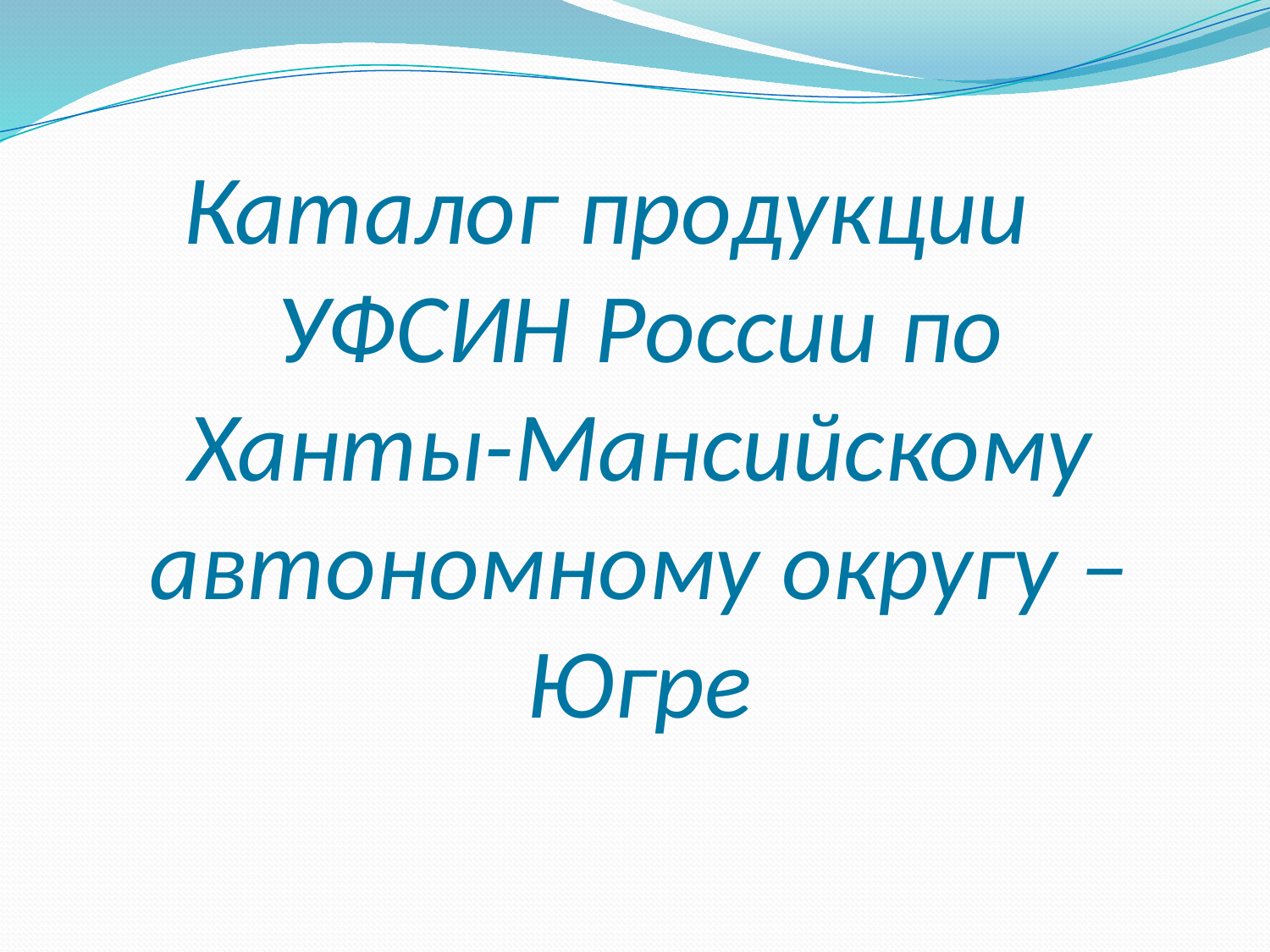

Каталог продукции
УФСИН России по Ханты-Мансийскому автономному округу – Югре